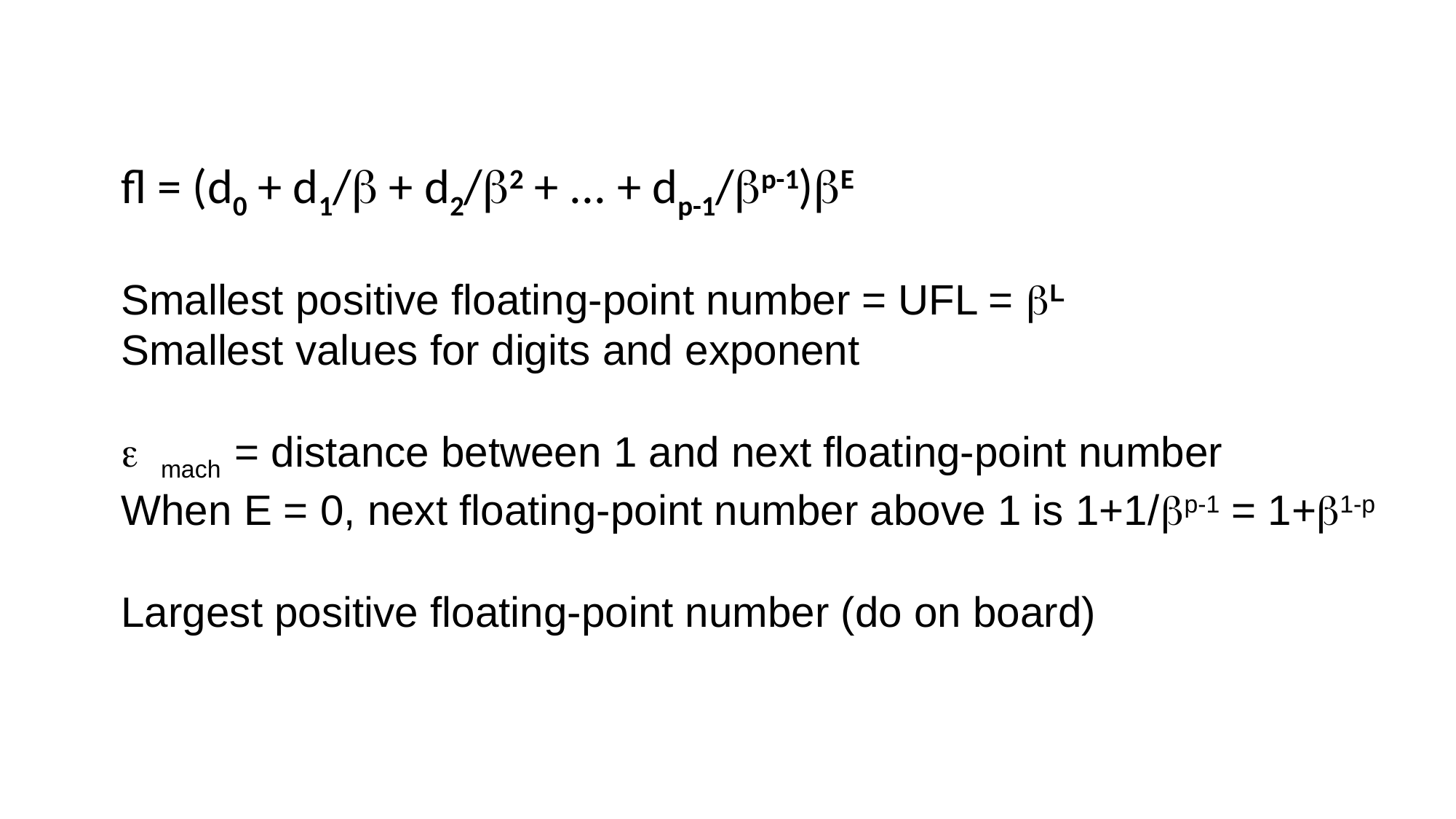

fl = (d0 + d1/β + d2/β2 + ... + dp-1/βp-1)βE

Smallest positive floating-point number = UFL = βL
Smallest values for digits and exponent

ε mach  = distance between 1 and next floating-point number
When E = 0, next floating-point number above 1 is 1+1/βp-1 = 1+β1-p

Largest positive floating-point number (do on board)